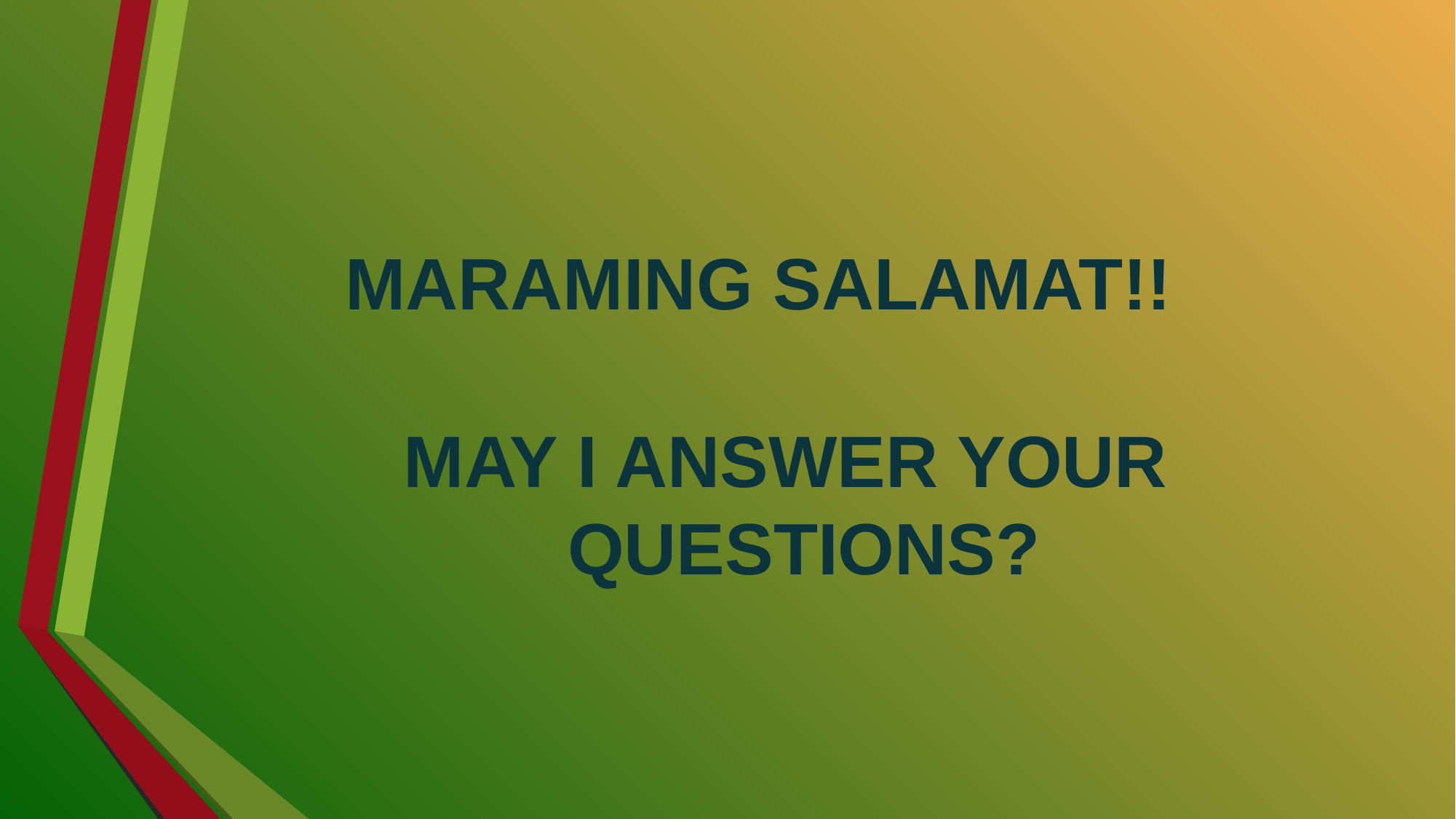

# MARAMING SALAMAT!!
MAY I ANSWER YOUR QUESTIONS?